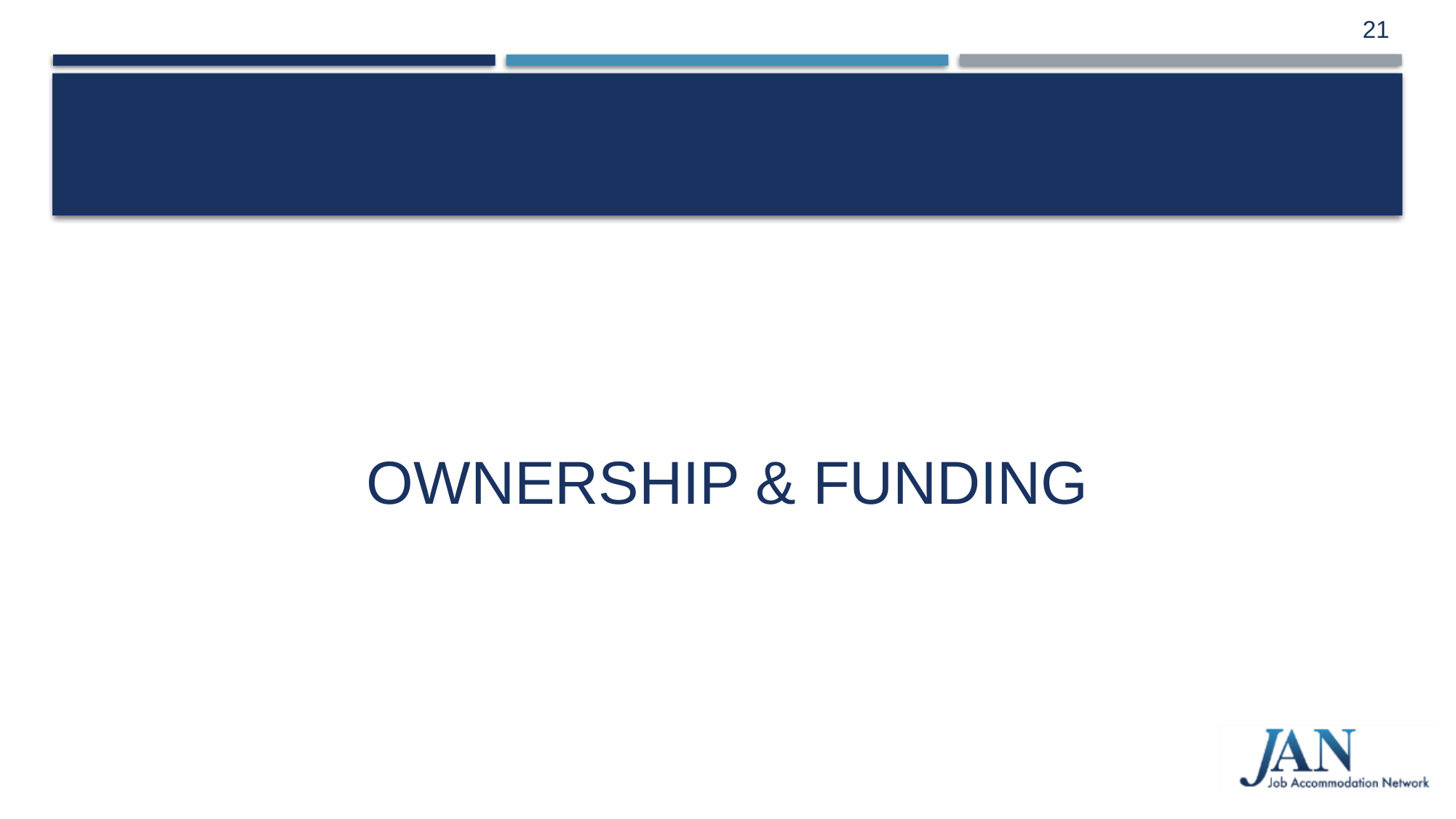

21
# OWNERSHIP/ FUNDING?
OWNERSHIP & FUNDING